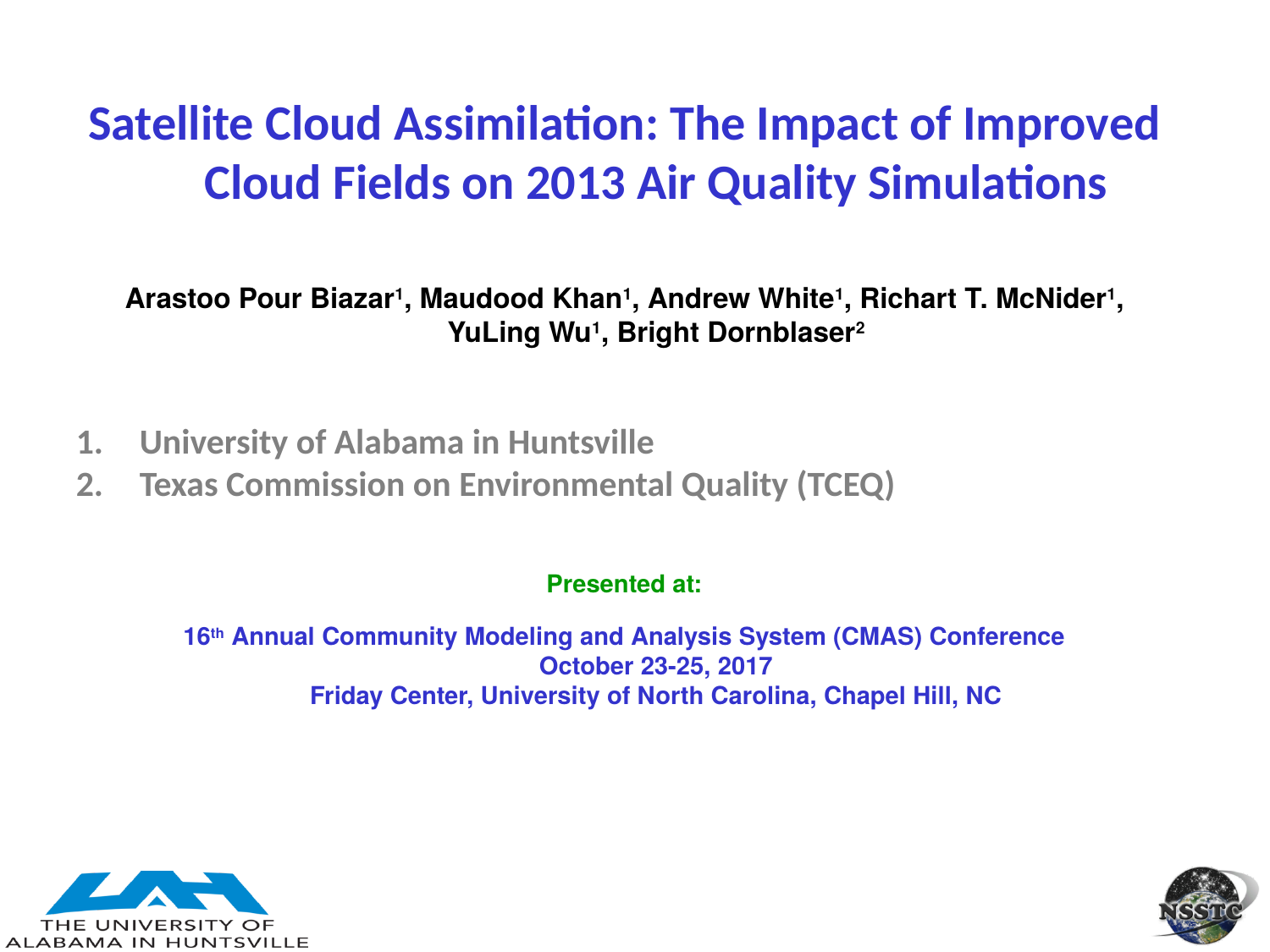

Satellite Cloud Assimilation: The Impact of Improved Cloud Fields on 2013 Air Quality Simulations

Arastoo Pour Biazar1, Maudood Khan1, Andrew White1, Richart T. McNider1, YuLing Wu1, Bright Dornblaser2

University of Alabama in Huntsville
Texas Commission on Environmental Quality (TCEQ)

Presented at:
16th Annual Community Modeling and Analysis System (CMAS) Conference
October 23-25, 2017
Friday Center, University of North Carolina, Chapel Hill, NC